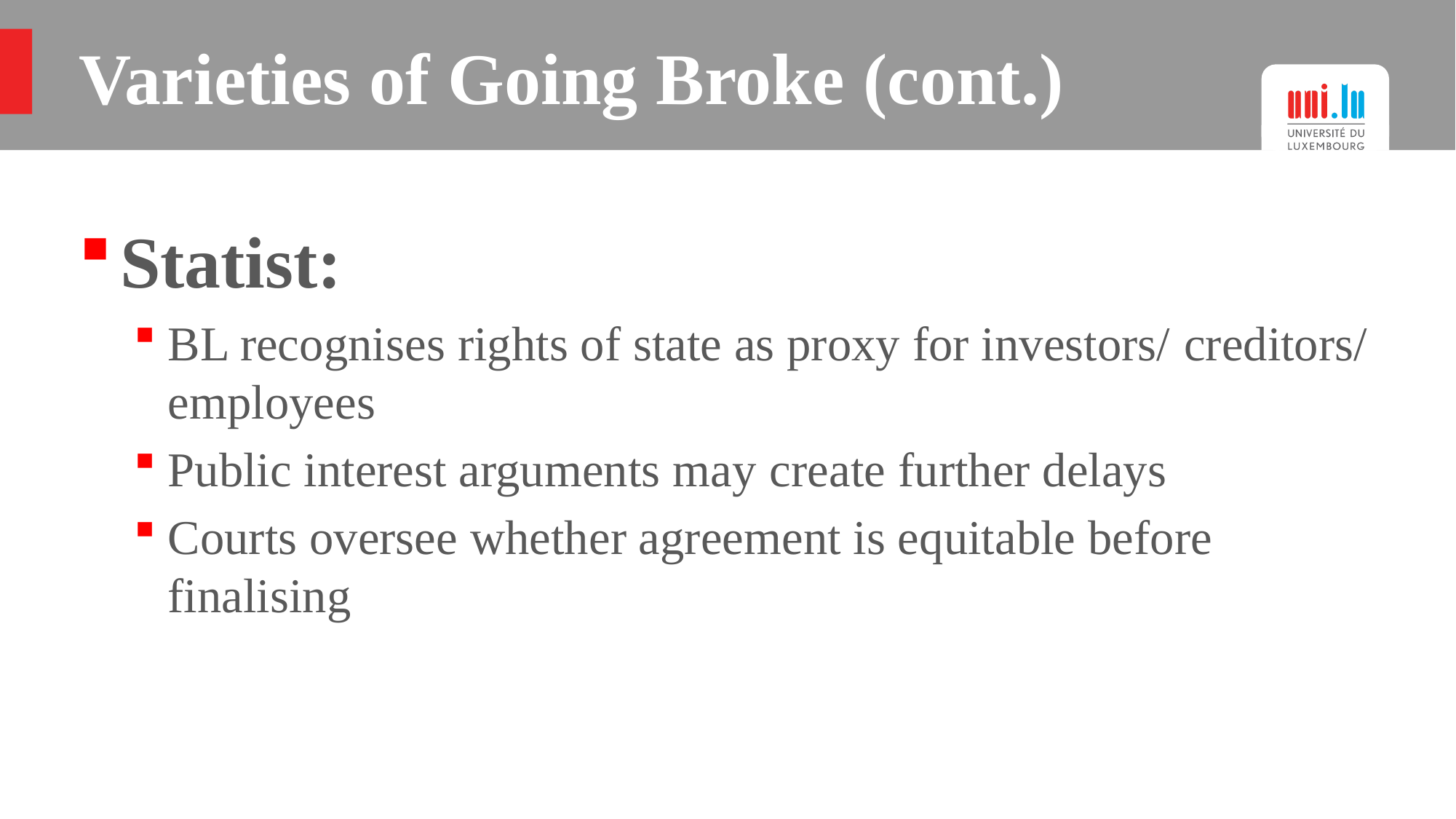

# Varieties of Going Broke (cont.)
Statist:
BL recognises rights of state as proxy for investors/ creditors/ employees
Public interest arguments may create further delays
Courts oversee whether agreement is equitable before finalising